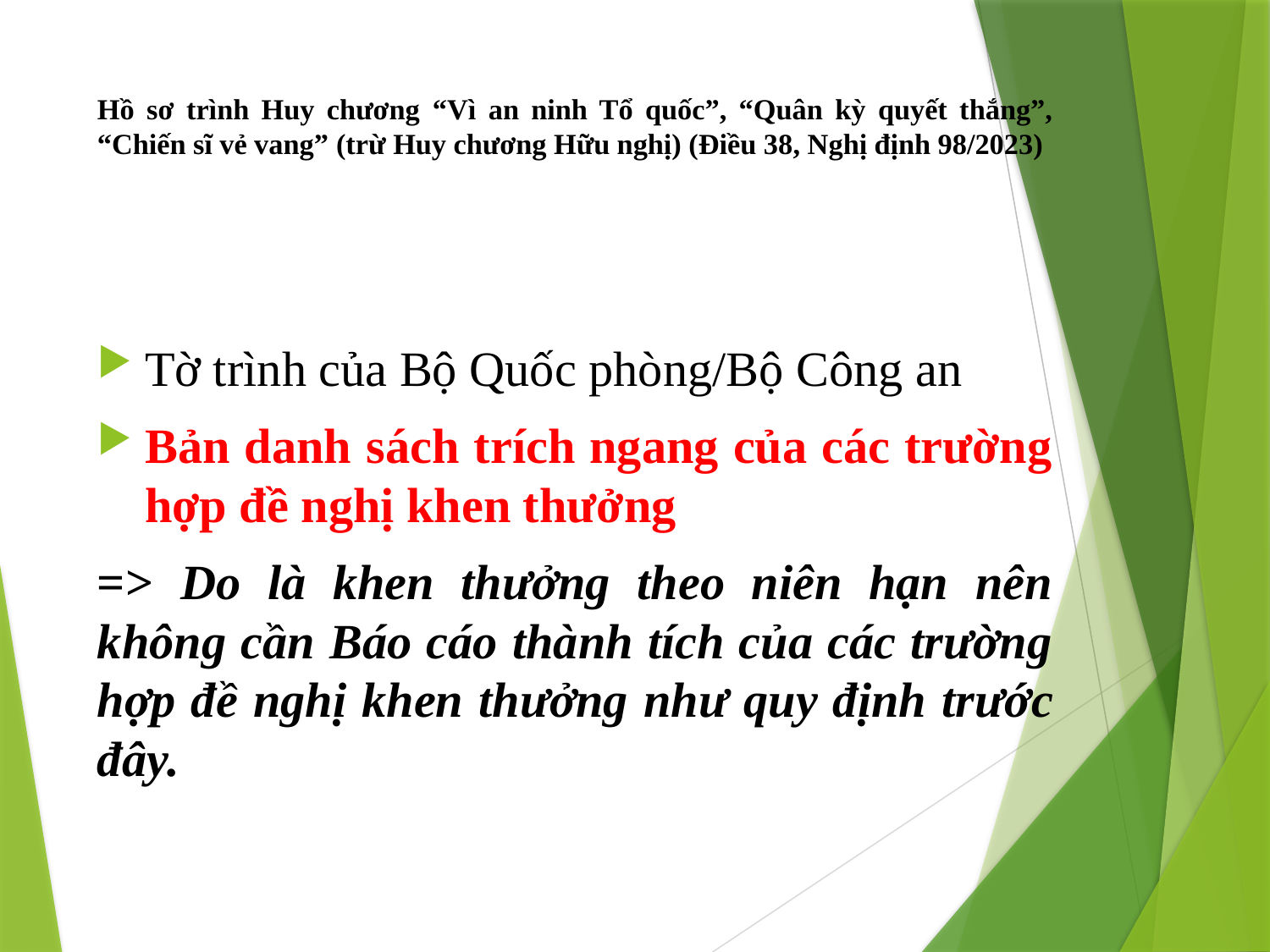

# Hồ sơ trình Huy chương “Vì an ninh Tổ quốc”, “Quân kỳ quyết thắng”, “Chiến sĩ vẻ vang” (trừ Huy chương Hữu nghị) (Điều 38, Nghị định 98/2023)
Tờ trình của Bộ Quốc phòng/Bộ Công an
Bản danh sách trích ngang của các trường hợp đề nghị khen thưởng
=> Do là khen thưởng theo niên hạn nên không cần Báo cáo thành tích của các trường hợp đề nghị khen thưởng như quy định trước đây.